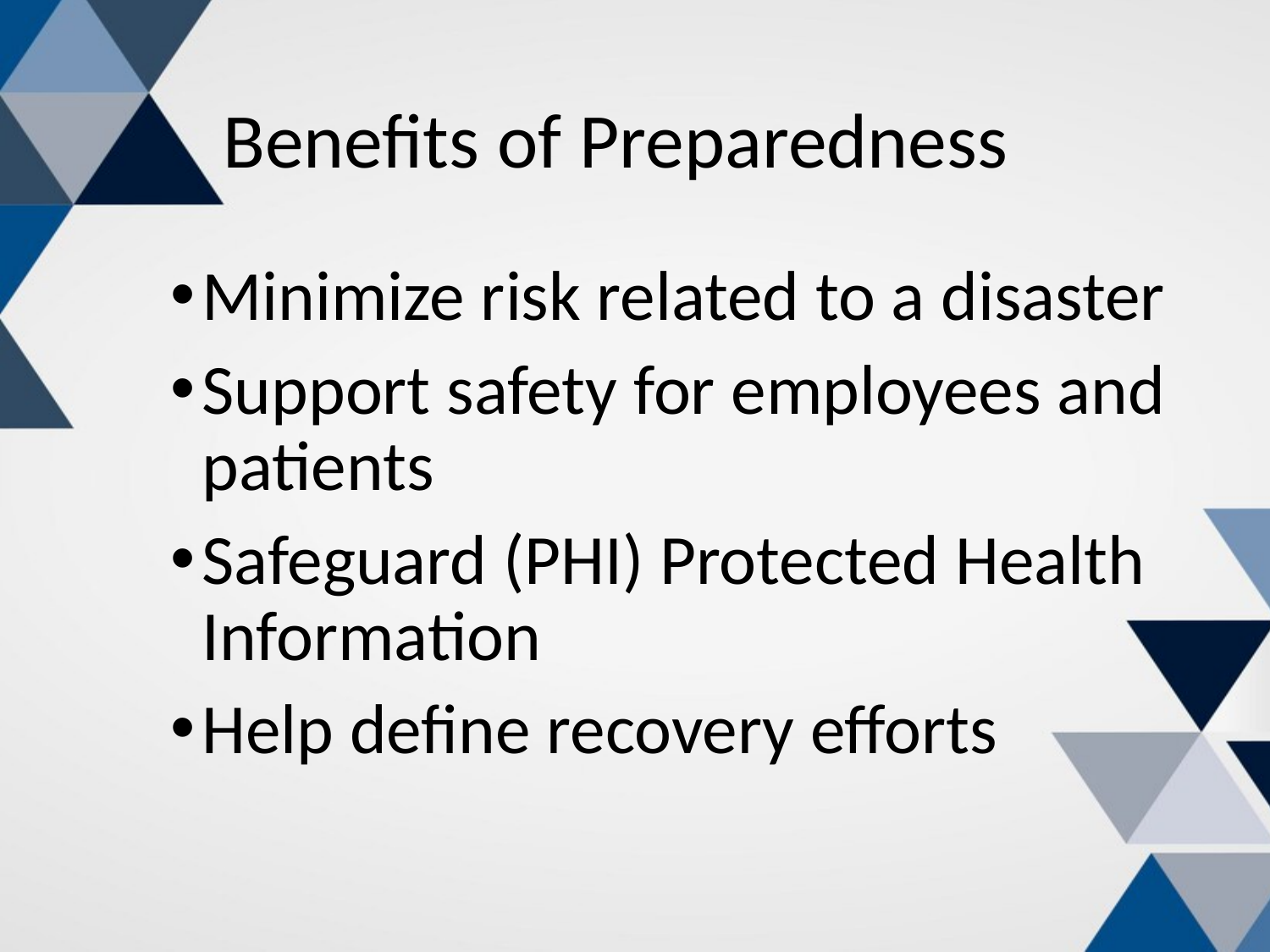

# Benefits of Preparedness
Minimize risk related to a disaster
Support safety for employees and patients
Safeguard (PHI) Protected Health Information
Help define recovery efforts